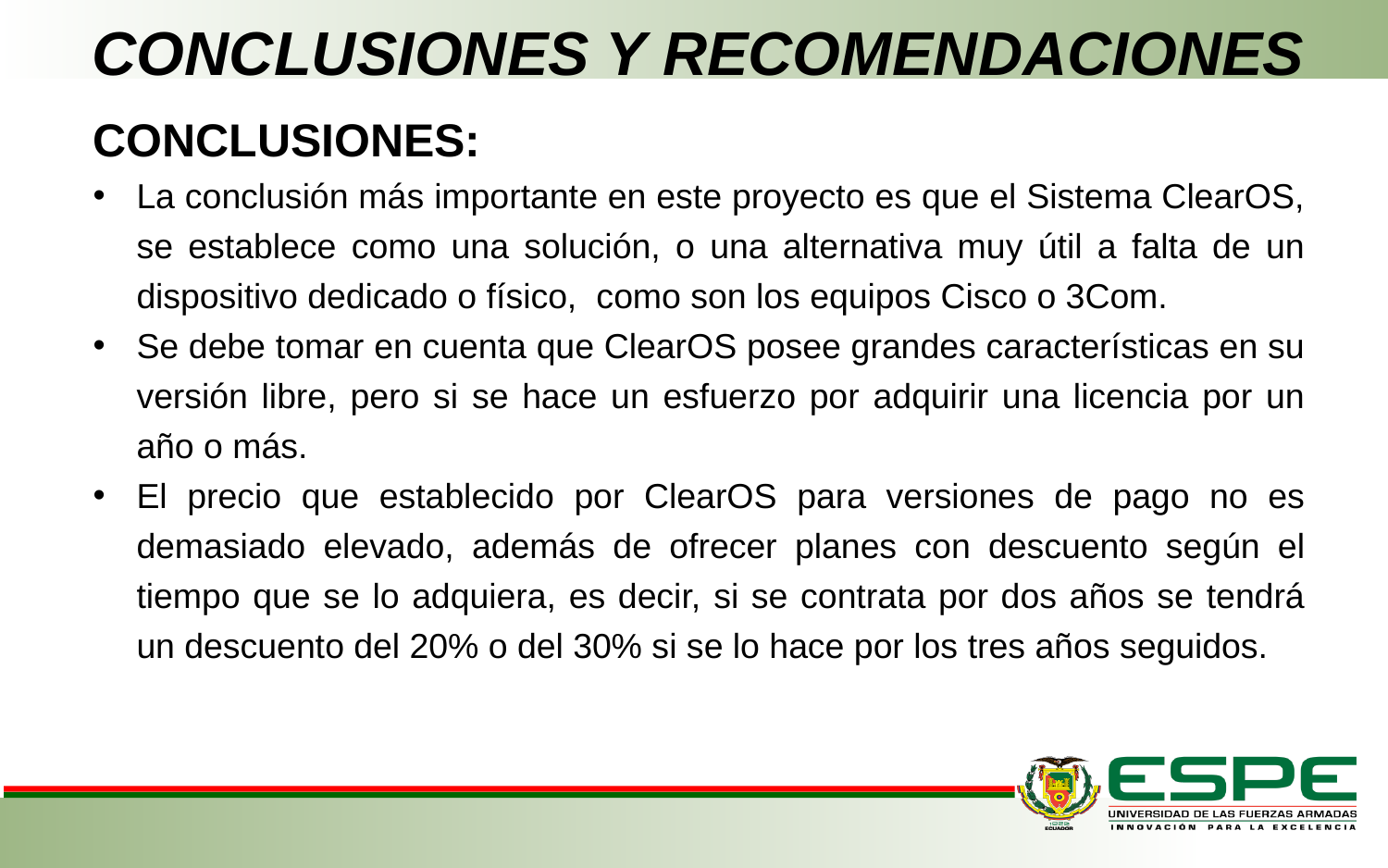

# CONCLUSIONES Y RECOMENDACIONES
CONCLUSIONES:
La conclusión más importante en este proyecto es que el Sistema ClearOS, se establece como una solución, o una alternativa muy útil a falta de un dispositivo dedicado o físico,  como son los equipos Cisco o 3Com.
Se debe tomar en cuenta que ClearOS posee grandes características en su versión libre, pero si se hace un esfuerzo por adquirir una licencia por un año o más.
El precio que establecido por ClearOS para versiones de pago no es demasiado elevado, además de ofrecer planes con descuento según el tiempo que se lo adquiera, es decir, si se contrata por dos años se tendrá un descuento del 20% o del 30% si se lo hace por los tres años seguidos.